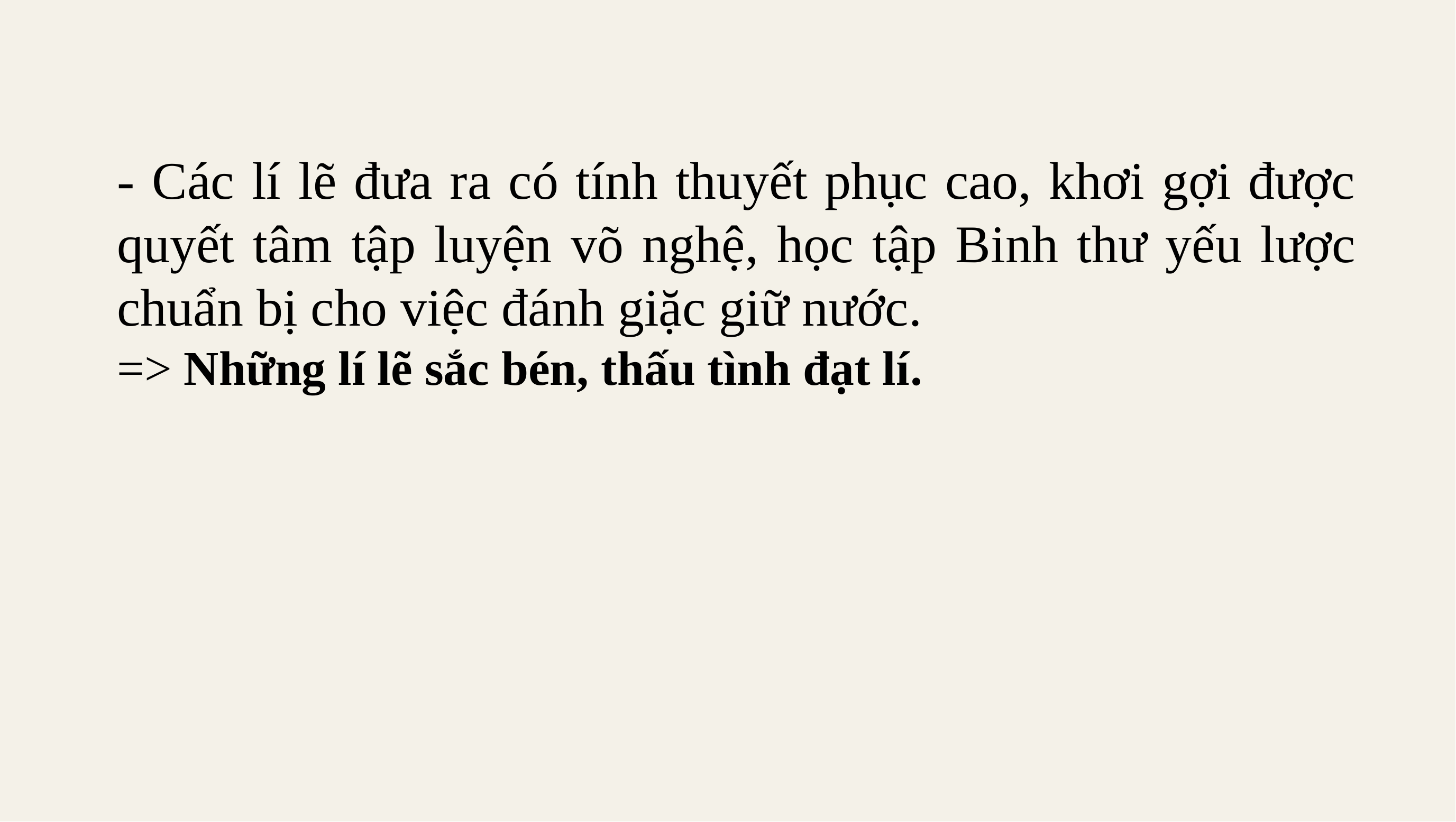

- Các lí lẽ đưa ra có tính thuyết phục cao, khơi gợi được quyết tâm tập luyện võ nghệ, học tập Binh thư yếu lược chuẩn bị cho việc đánh giặc giữ nước.
=> Những lí lẽ sắc bén, thấu tình đạt lí.